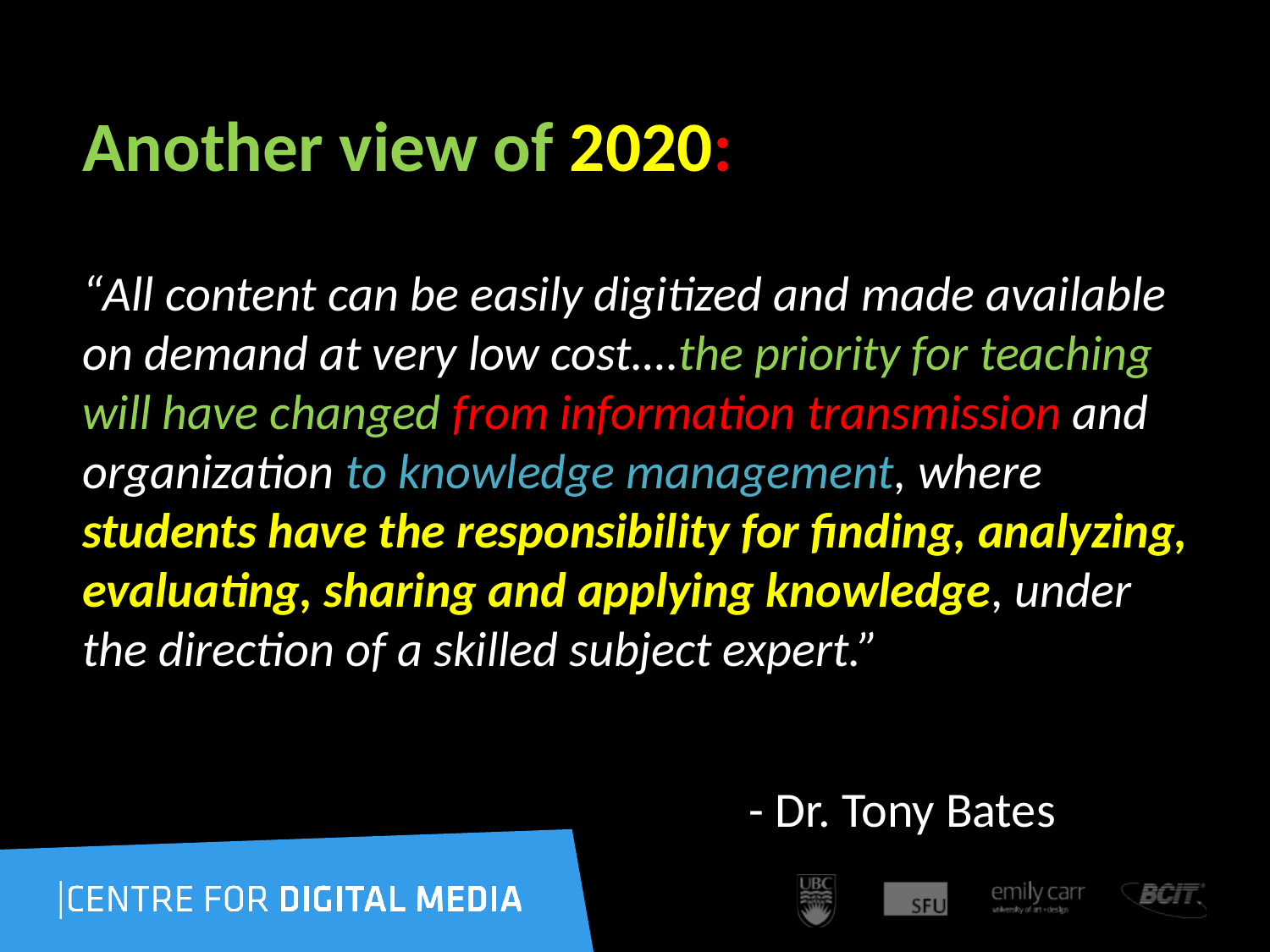

Another view of 2020:
“All content can be easily digitized and made available on demand at very low cost.…the priority for teaching will have changed from information transmission and organization to knowledge management, where students have the responsibility for finding, analyzing, evaluating, sharing and applying knowledge, under the direction of a skilled subject expert.”

                                                                      - Dr. Tony Bates